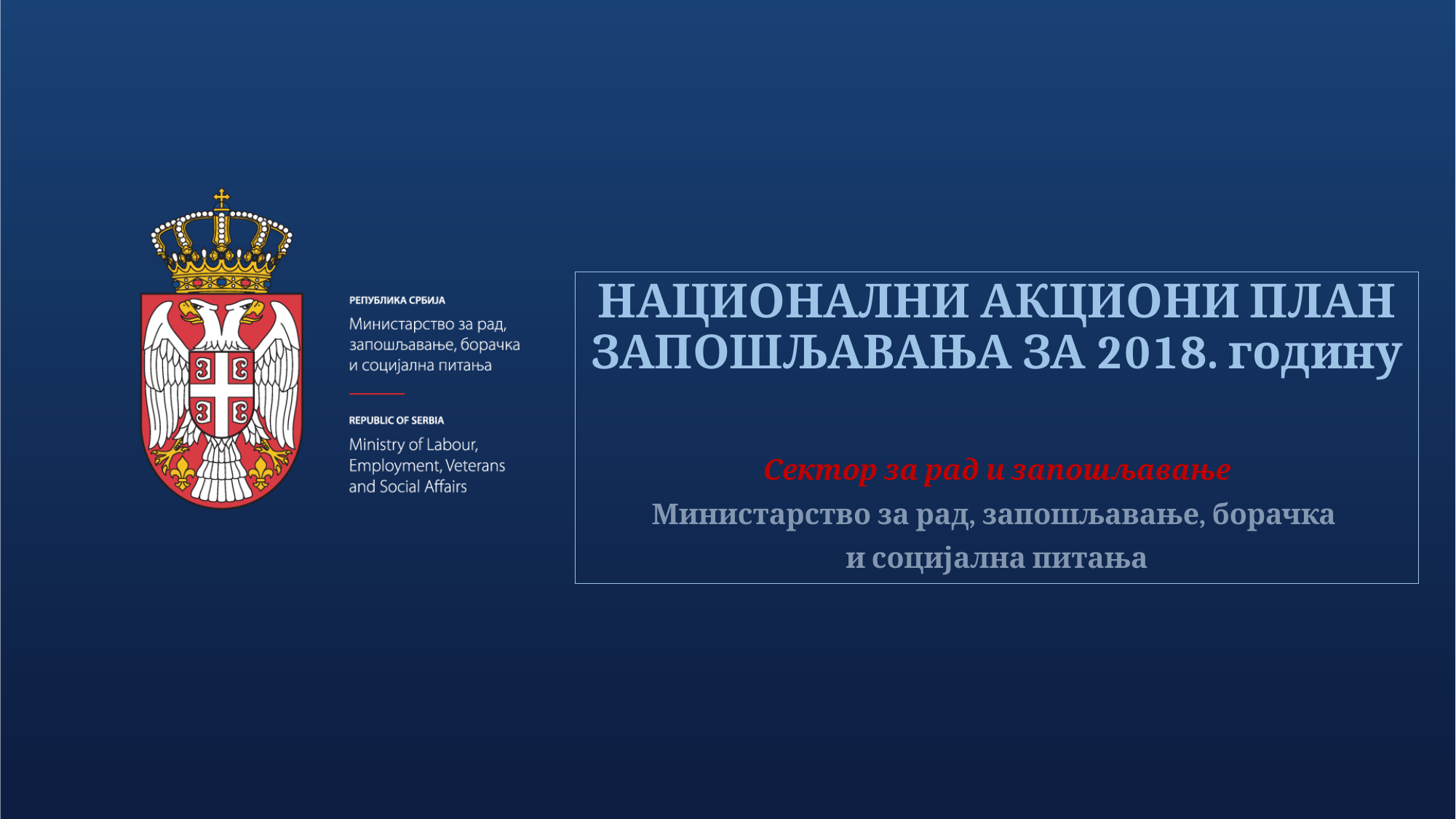

НАЦИОНАЛНИ АКЦИОНИ ПЛАН ЗАПОШЉАВАЊА ЗА 2018. годину

Сектор за рад и запошљавање
Министарство за рад, запошљавање, борачка
и социјална питања